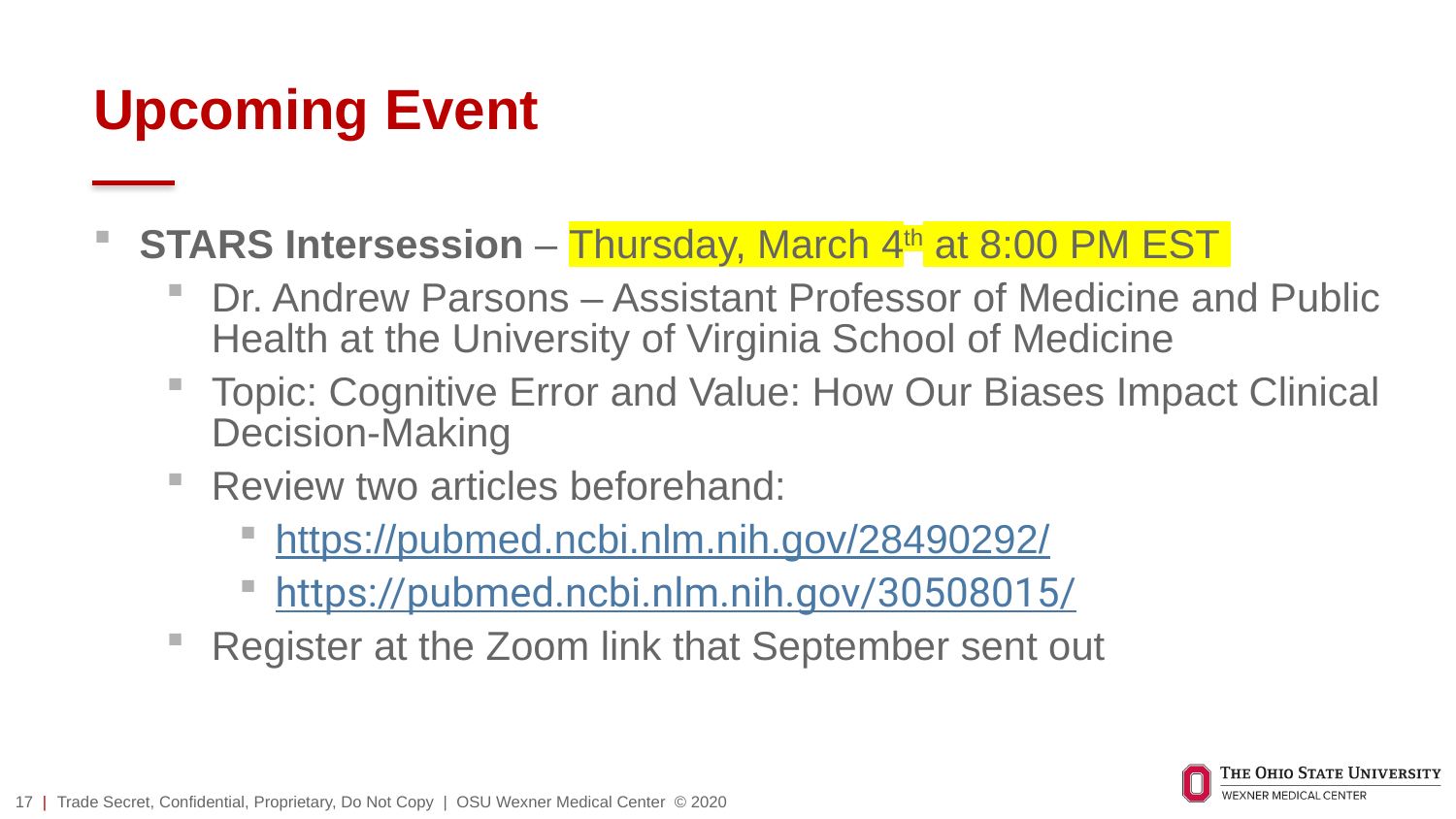

# Upcoming Event
STARS Intersession – Thursday, March 4th at 8:00 PM EST
Dr. Andrew Parsons – Assistant Professor of Medicine and Public Health at the University of Virginia School of Medicine
Topic: Cognitive Error and Value: How Our Biases Impact Clinical Decision-Making
Review two articles beforehand:
https://pubmed.ncbi.nlm.nih.gov/28490292/
https://pubmed.ncbi.nlm.nih.gov/30508015/
Register at the Zoom link that September sent out

17  |
Trade Secret, Confidential, Proprietary, Do Not Copy  |  OSU Wexner Medical Center  © 2020